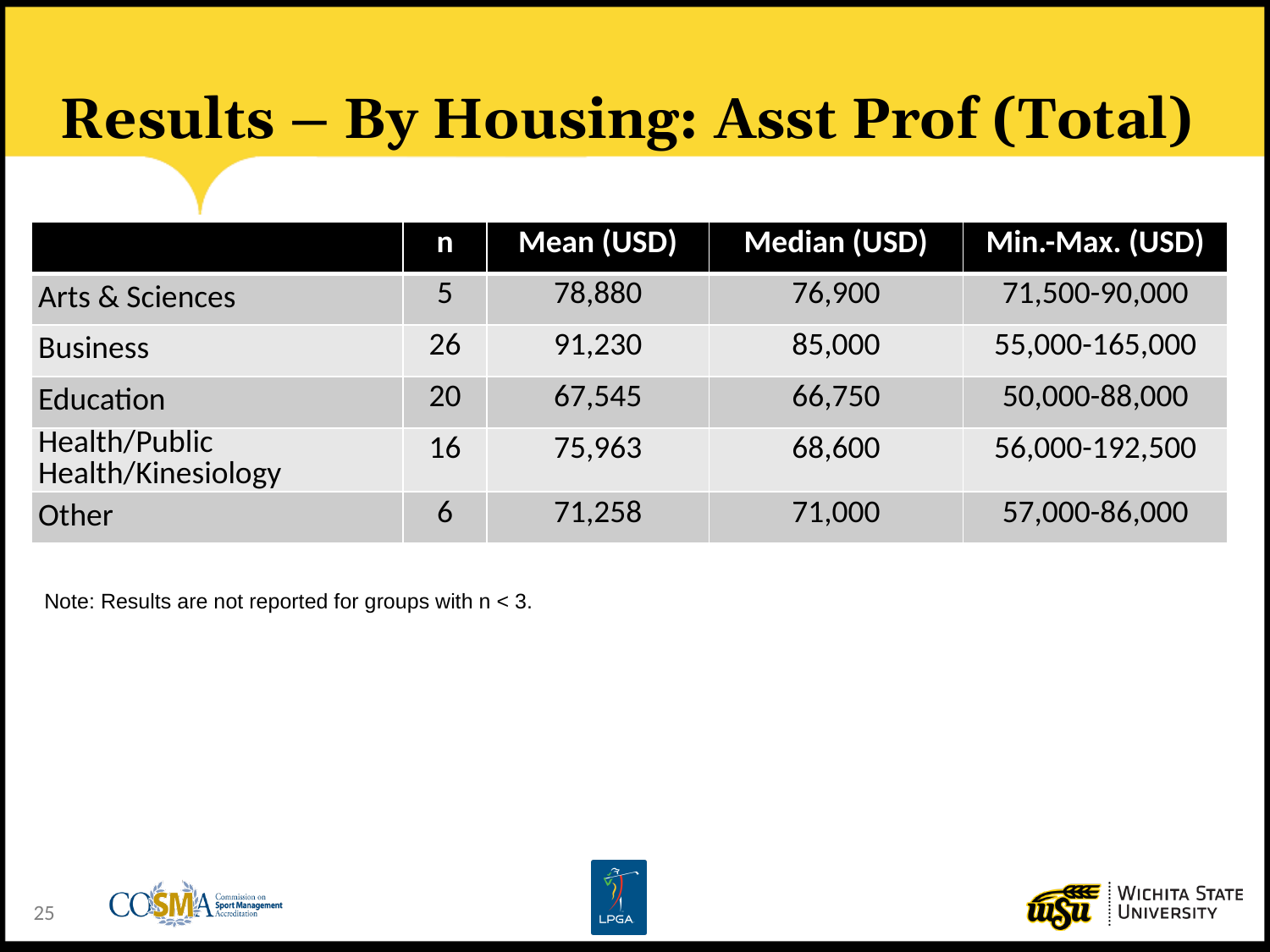

# Results – By Housing: Asst Prof (Total)
|  | n | Mean (USD) | Median (USD) | Min.-Max. (USD) |
| --- | --- | --- | --- | --- |
| Arts & Sciences | 5 | 78,880 | 76,900 | 71,500-90,000 |
| Business | 26 | 91,230 | 85,000 | 55,000-165,000 |
| Education | 20 | 67,545 | 66,750 | 50,000-88,000 |
| Health/Public Health/Kinesiology | 16 | 75,963 | 68,600 | 56,000-192,500 |
| Other | 6 | 71,258 | 71,000 | 57,000-86,000 |
Note: Results are not reported for groups with n < 3.